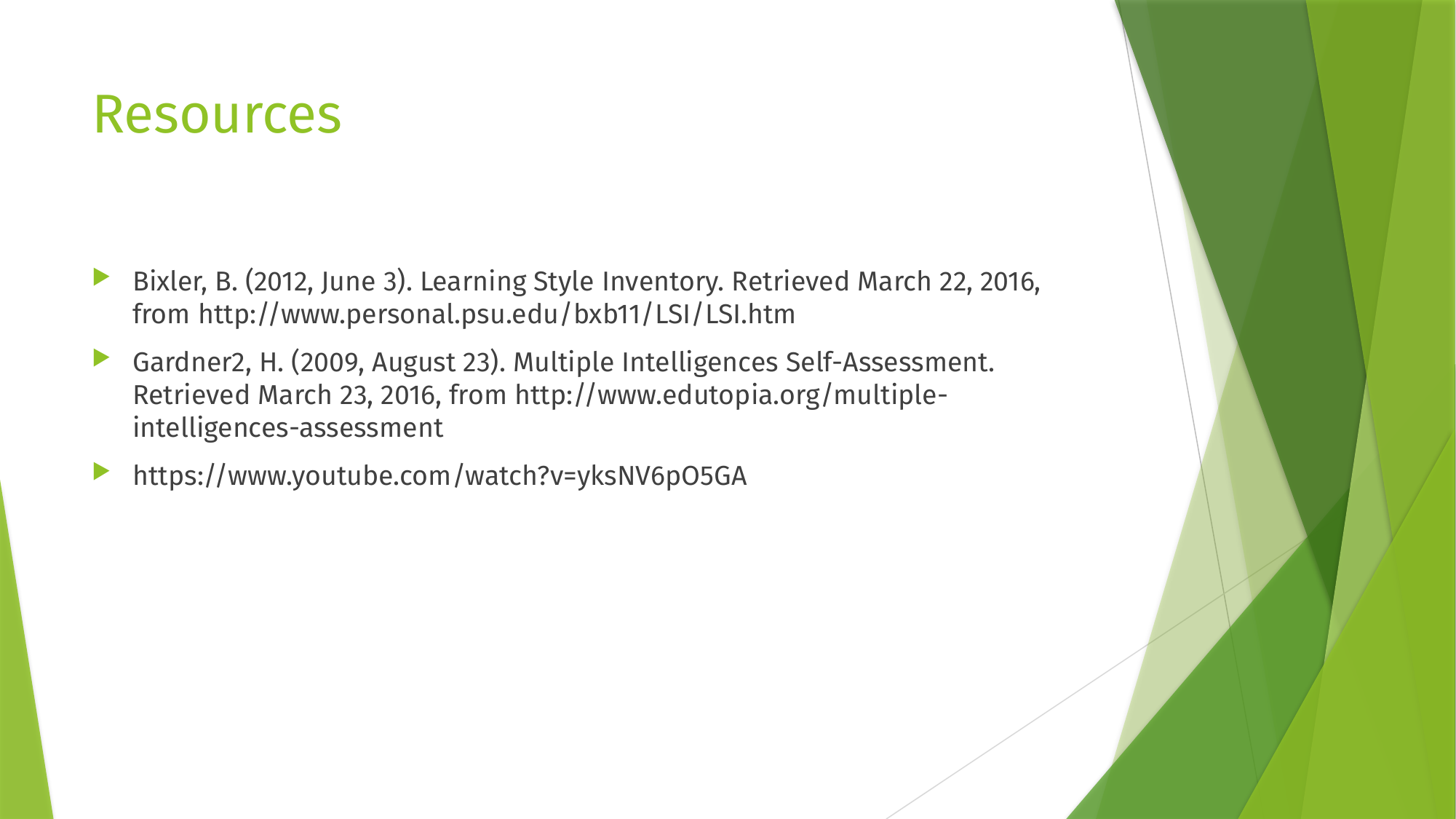

# Resources
Bixler, B. (2012, June 3). Learning Style Inventory. Retrieved March 22, 2016, from http://www.personal.psu.edu/bxb11/LSI/LSI.htm
Gardner2, H. (2009, August 23). Multiple Intelligences Self-Assessment. Retrieved March 23, 2016, from http://www.edutopia.org/multiple-intelligences-assessment
https://www.youtube.com/watch?v=yksNV6pO5GA